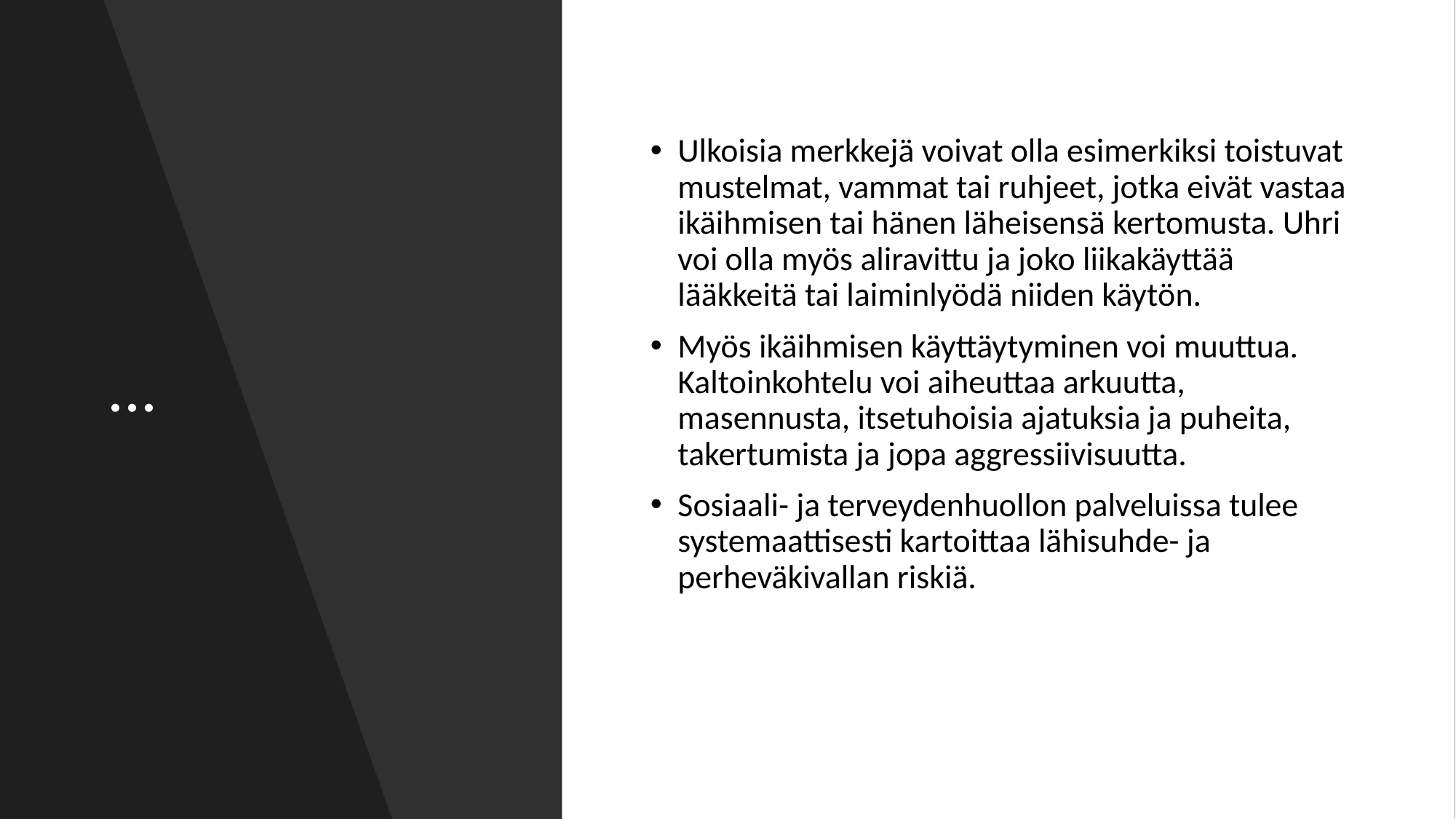

# ...
Ulkoisia merkkejä voivat olla esimerkiksi toistuvat mustelmat, vammat tai ruhjeet, jotka eivät vastaa ikäihmisen tai hänen läheisensä kertomusta. Uhri voi olla myös aliravittu ja joko liikakäyttää lääkkeitä tai laiminlyödä niiden käytön.
Myös ikäihmisen käyttäytyminen voi muuttua. Kaltoinkohtelu voi aiheuttaa arkuutta, masennusta, itsetuhoisia ajatuksia ja puheita, takertumista ja jopa aggressiivisuutta.
Sosiaali- ja terveydenhuollon palveluissa tulee systemaattisesti kartoittaa lähisuhde- ja perheväkivallan riskiä.